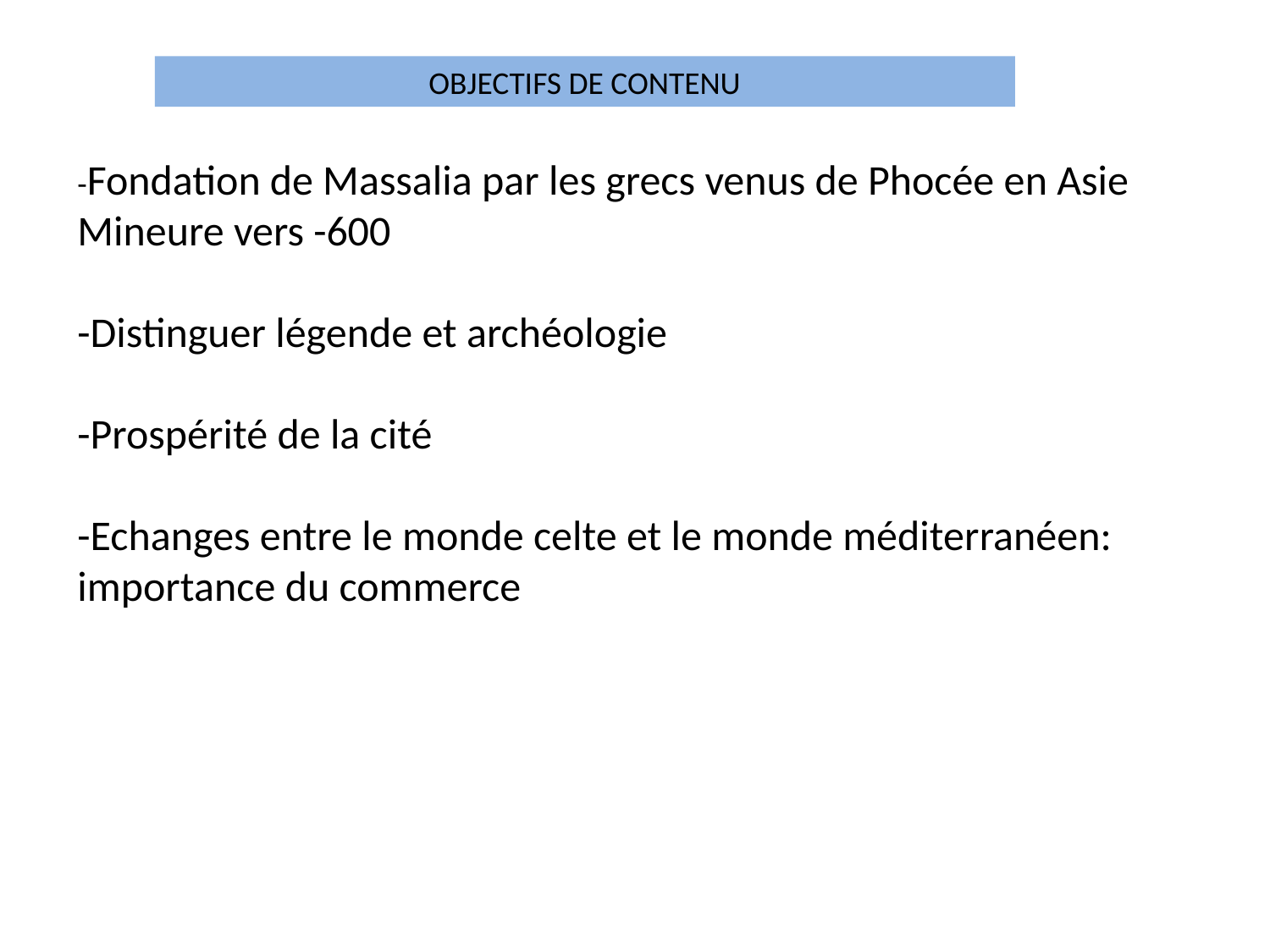

OBJECTIFS DE CONTENU
-Fondation de Massalia par les grecs venus de Phocée en Asie Mineure vers -600

-Distinguer légende et archéologie

-Prospérité de la cité

-Echanges entre le monde celte et le monde méditerranéen: importance du commerce